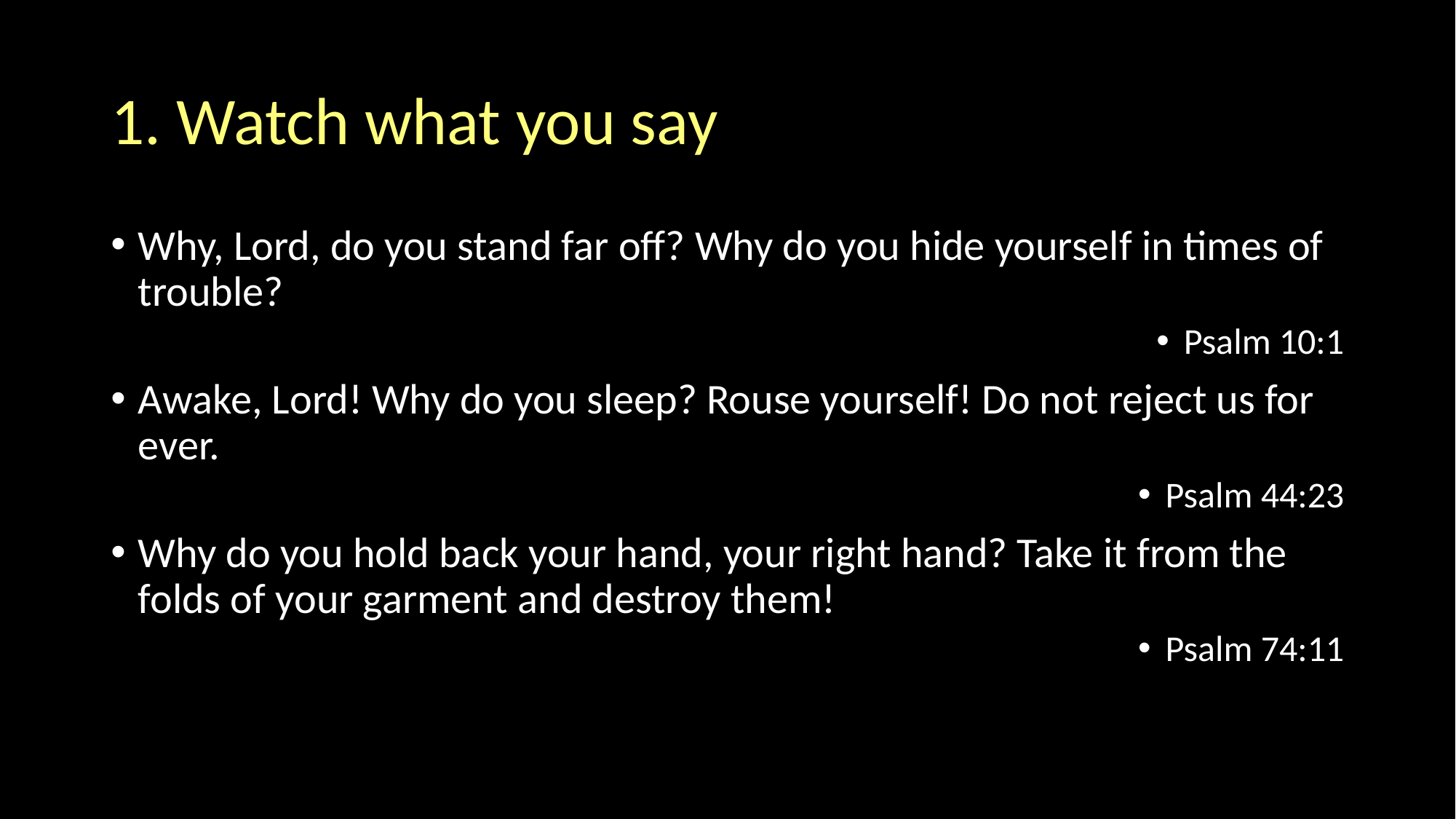

# 1. Watch what you say
Why, Lord, do you stand far off? Why do you hide yourself in times of trouble?
Psalm 10:1
Awake, Lord! Why do you sleep? Rouse yourself! Do not reject us for ever.
Psalm 44:23
Why do you hold back your hand, your right hand? Take it from the folds of your garment and destroy them!
Psalm 74:11